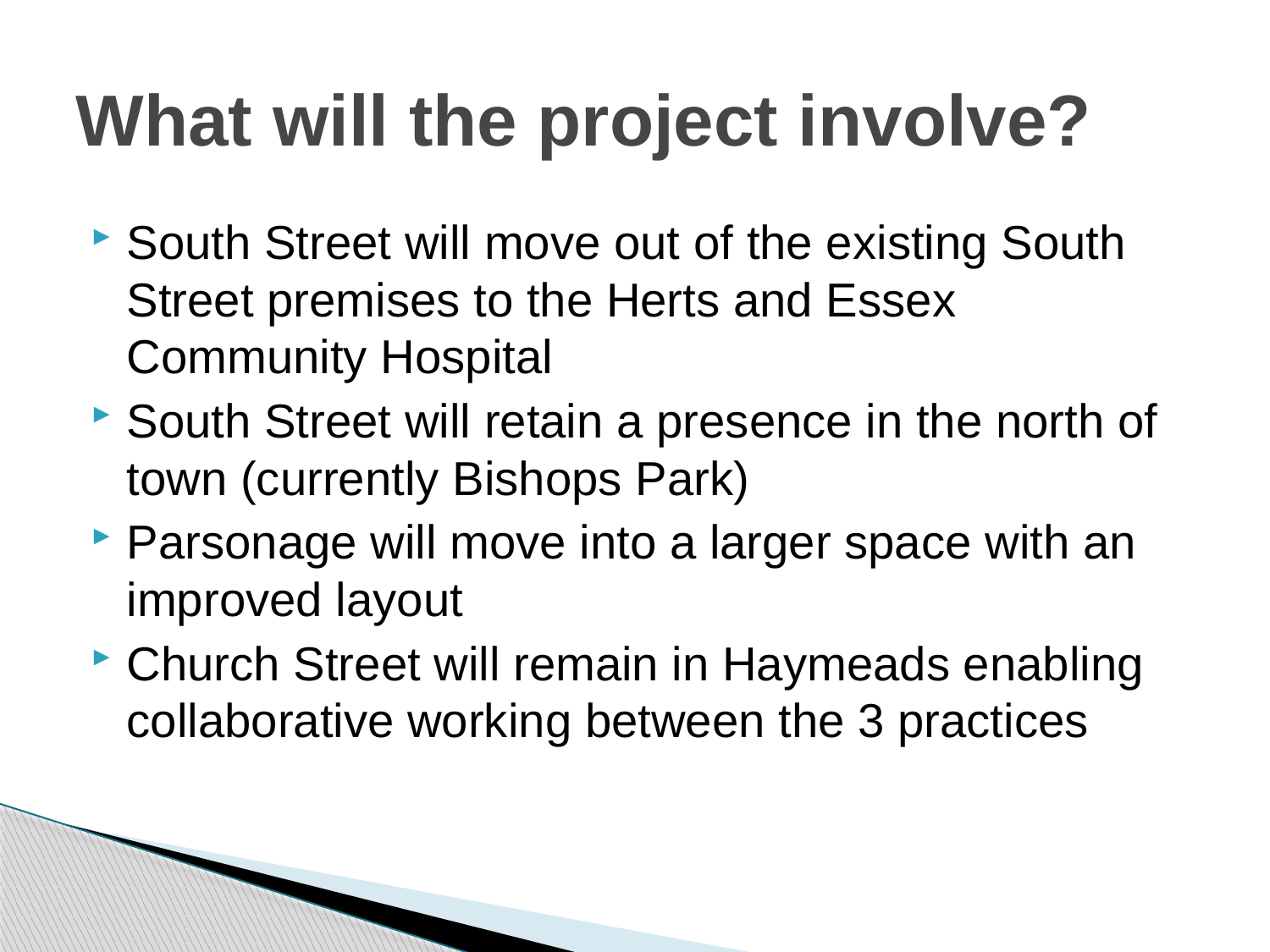

# What will the project involve?
South Street will move out of the existing South Street premises to the Herts and Essex Community Hospital
South Street will retain a presence in the north of town (currently Bishops Park)
Parsonage will move into a larger space with an improved layout
Church Street will remain in Haymeads enabling collaborative working between the 3 practices